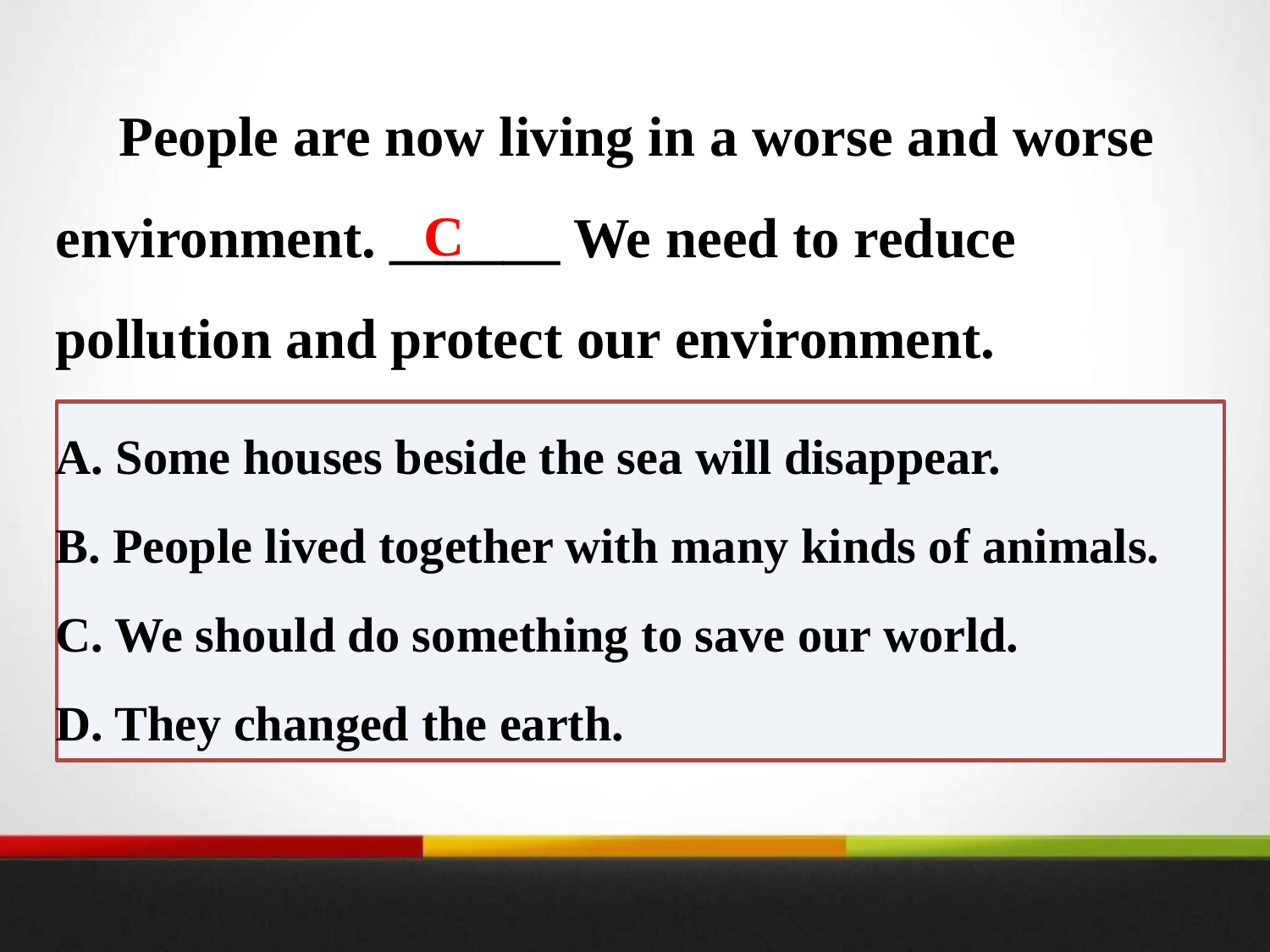

People are now living in a worse and worse environment. ______ We need to reduce pollution and protect our environment.
C
A. Some houses beside the sea will disappear.
B. People lived together with many kinds of animals.
C. We should do something to save our world.
D. They changed the earth.